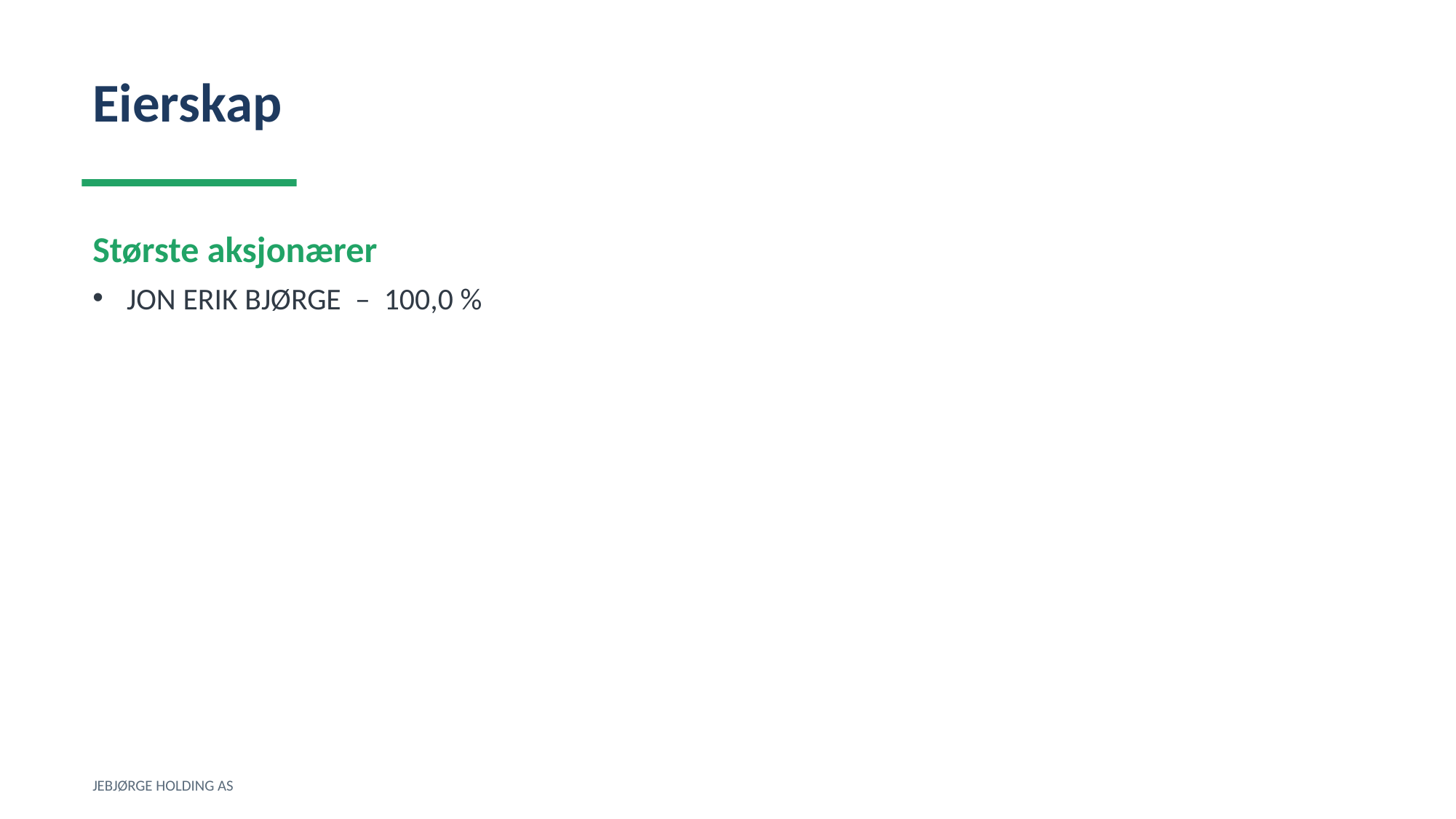

Eierskap

Største aksjonærer
JON ERIK BJØRGE  –  100,0 %
JEBJØRGE HOLDING AS